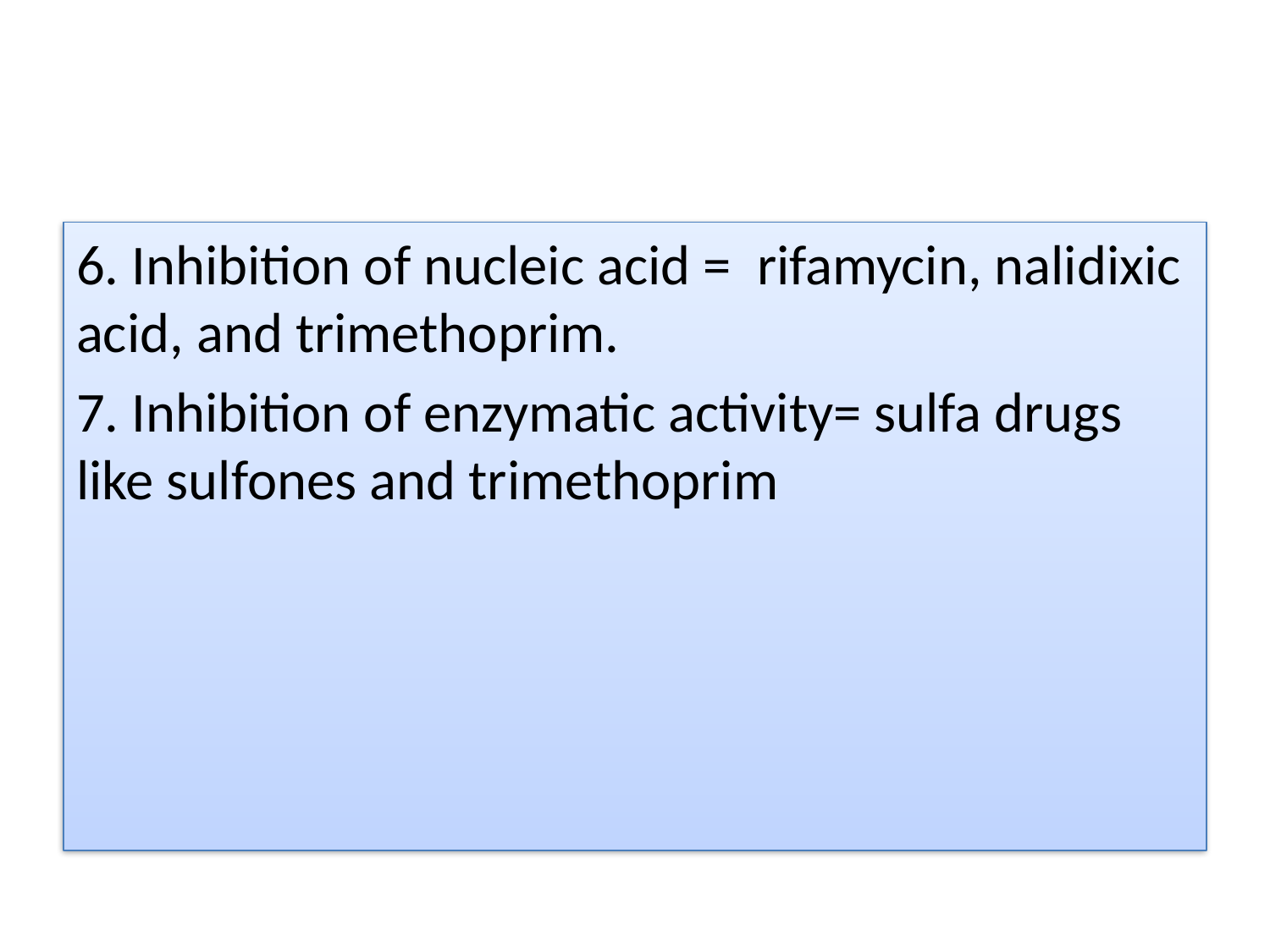

#
6. Inhibition of nucleic acid =  rifamycin, nalidixic acid, and trimethoprim.
7. Inhibition of enzymatic activity= sulfa drugs like sulfones and trimethoprim